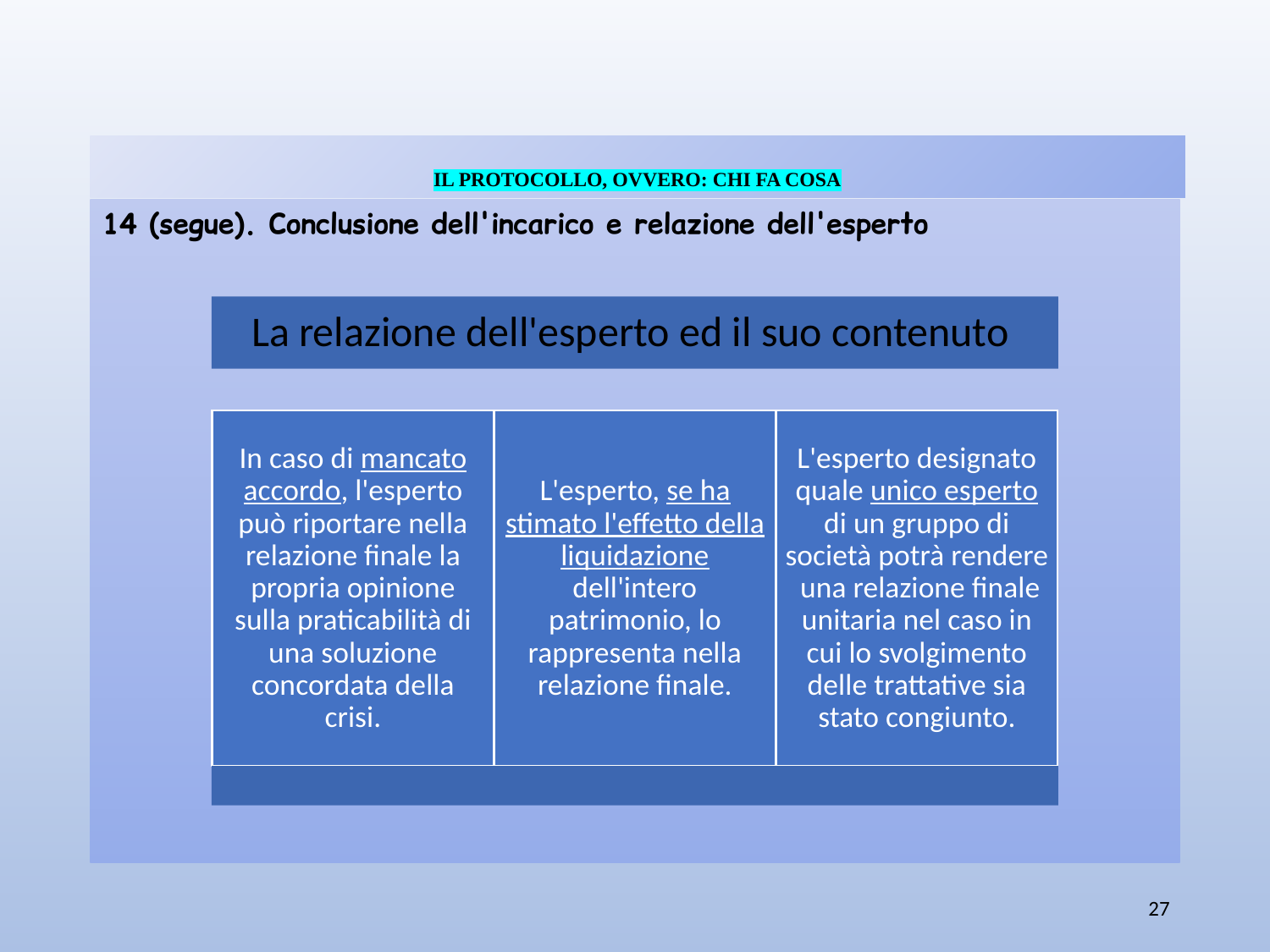

# IL PROTOCOLLO, OVVERO: CHI FA COSA
14 (segue). Conclusione dell'incarico e relazione dell'esperto

La relazione dell'esperto ed il suo contenuto
In caso di mancato accordo, l'esperto può riportare nella relazione finale la propria opinione sulla praticabilità di una soluzione concordata della crisi.
L'esperto, se ha stimato l'effetto della liquidazione dell'intero patrimonio, lo rappresenta nella relazione finale.
L'esperto designato quale unico esperto di un gruppo di società potrà rendere  una relazione finale unitaria nel caso in cui lo svolgimento delle trattative sia stato congiunto.
27